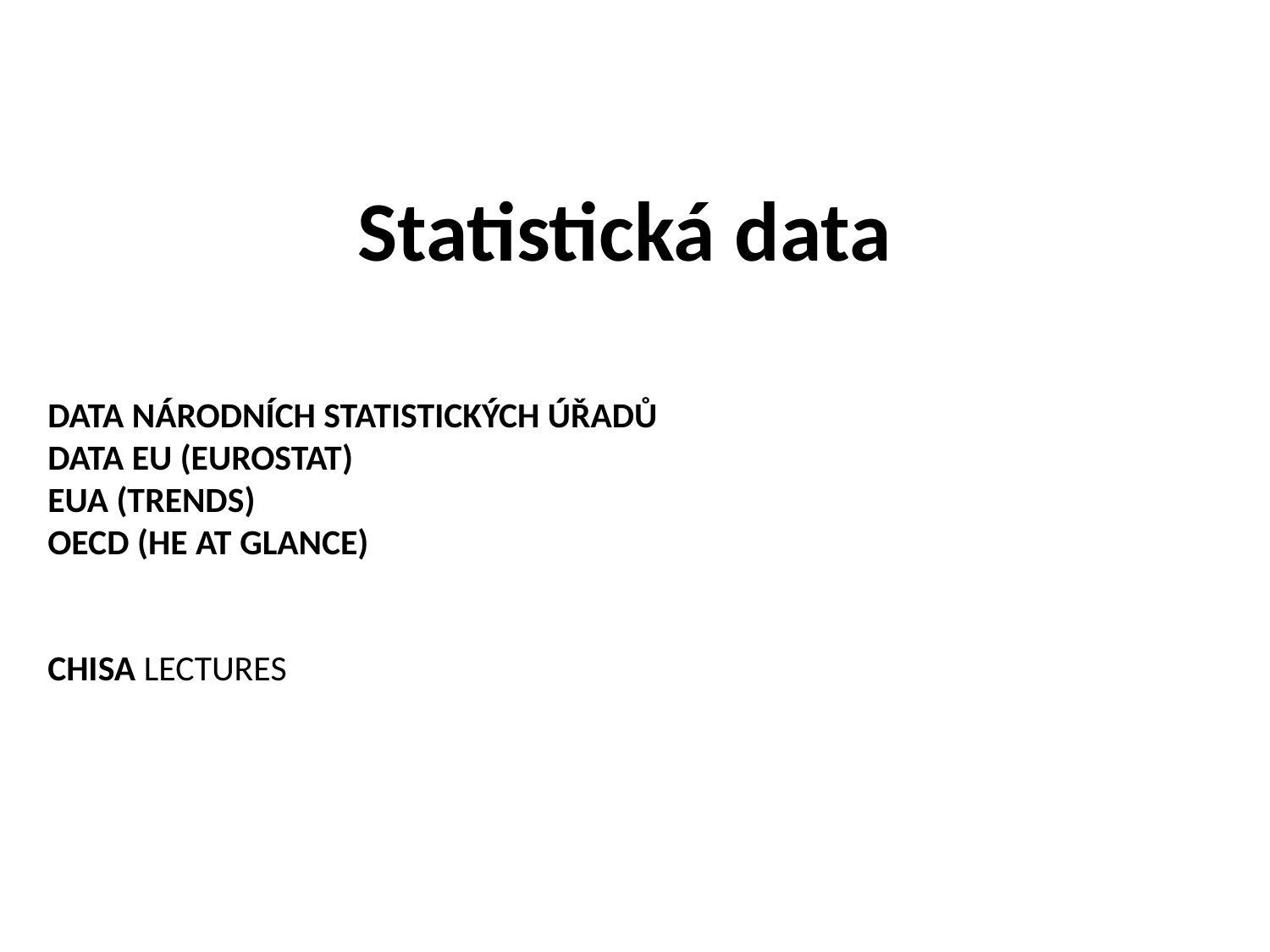

Statistická data
# Data Národních statistických úřadů DATA EU (EUROSTAT) EUA (Trends) OECD (HE At glance) CHISA lectures